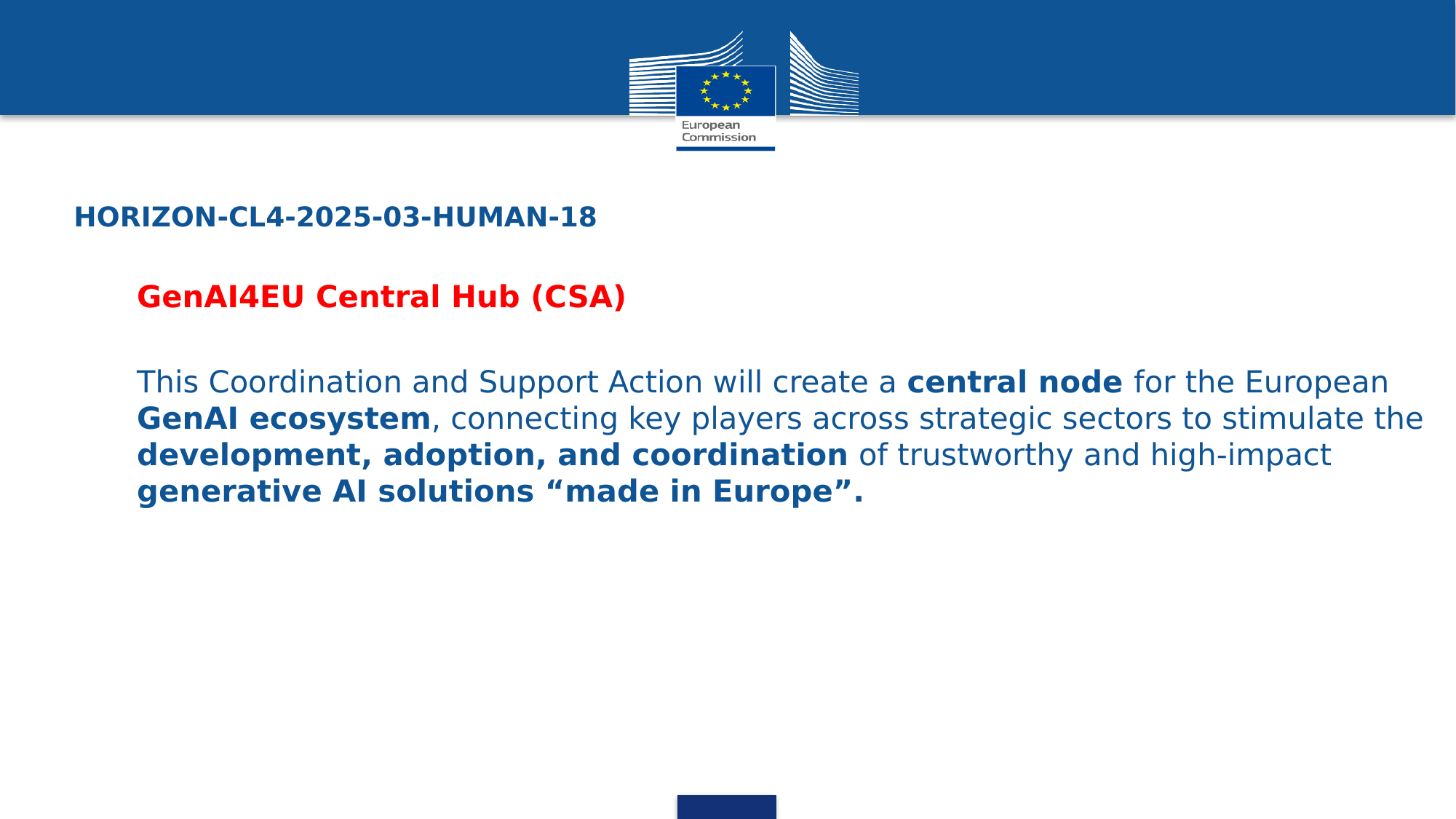

# HORIZON-CL4-2025-03-HUMAN-18
GenAI4EU Central Hub (CSA)

This Coordination and Support Action will create a central node for the European GenAI ecosystem, connecting key players across strategic sectors to stimulate the development, adoption, and coordination of trustworthy and high-impact generative AI solutions “made in Europe”.